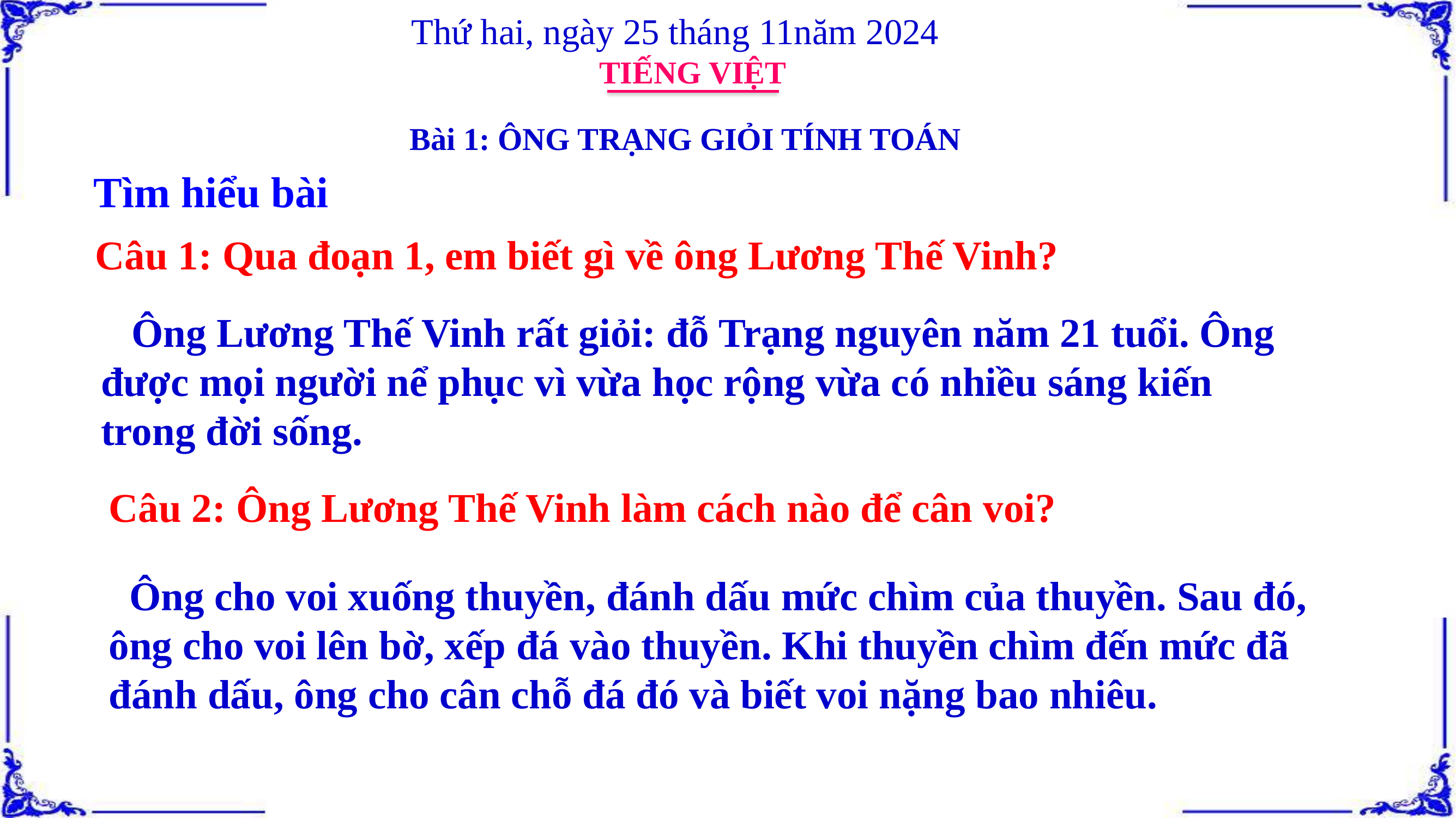

Thứ hai, ngày 25 tháng 11năm 2024

TIẾNG VIỆT
Bài 1: ÔNG TRẠNG GIỎI TÍNH TOÁN
Tìm hiểu bài

    Câu 1: Qua đoạn 1, em biết gì về ông Lương Thế Vinh?
   Ông Lương Thế Vinh rất giỏi: đỗ Trạng nguyên năm 21 tuổi. Ông được mọi người nể phục vì vừa học rộng vừa có nhiều sáng kiến trong đời sống.
Câu 2: Ông Lương Thế Vinh làm cách nào để cân voi?
  Ông cho voi xuống thuyền, đánh dấu mức chìm của thuyền. Sau đó, ông cho voi lên bờ, xếp đá vào thuyền. Khi thuyền chìm đến mức đã đánh dấu, ông cho cân chỗ đá đó và biết voi nặng bao nhiêu.